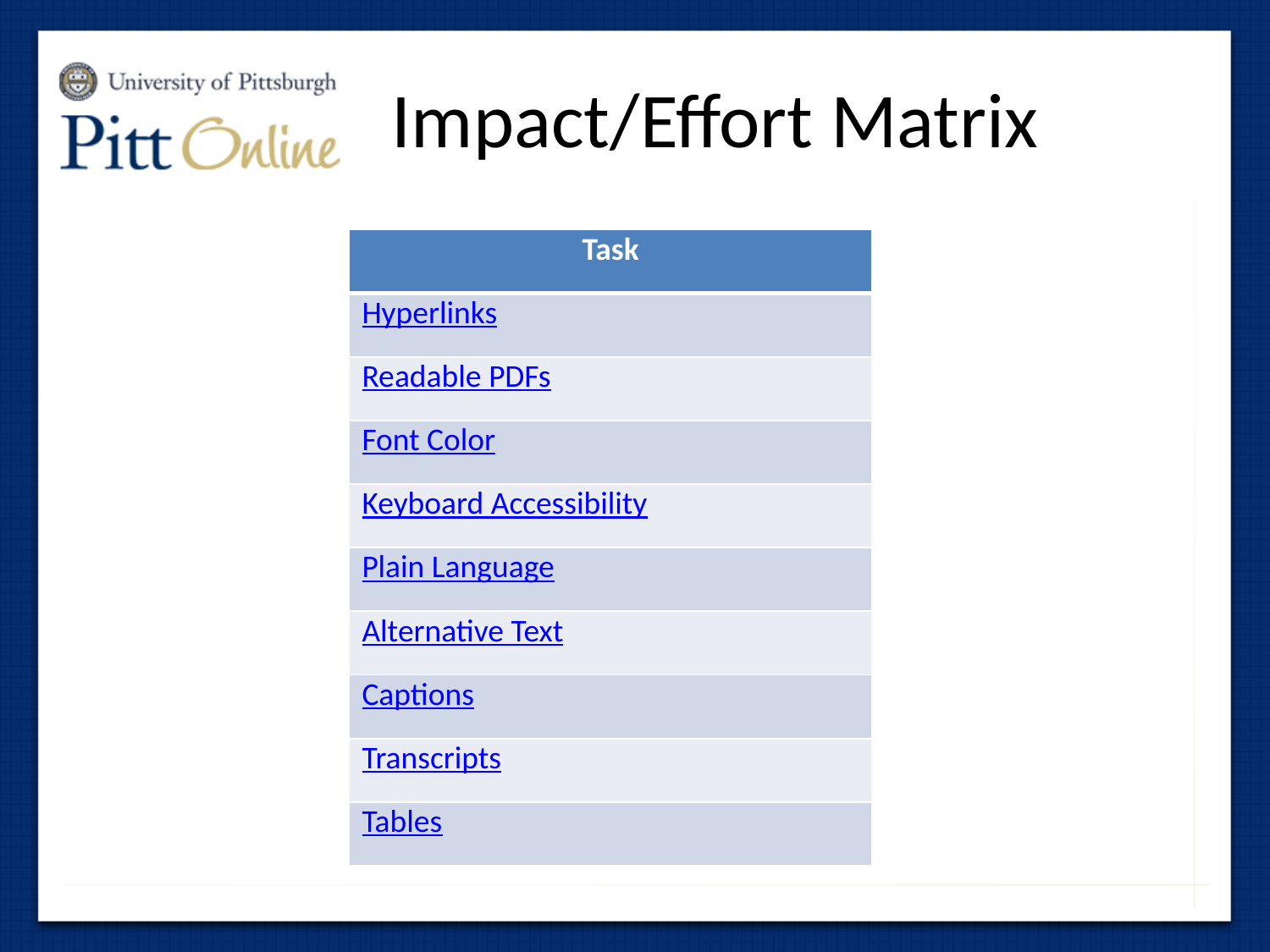

# Impact/Effort Matrix
| Task |
| --- |
| Hyperlinks |
| Readable PDFs |
| Font Color |
| Keyboard Accessibility |
| Plain Language |
| Alternative Text |
| Captions |
| Transcripts |
| Tables |